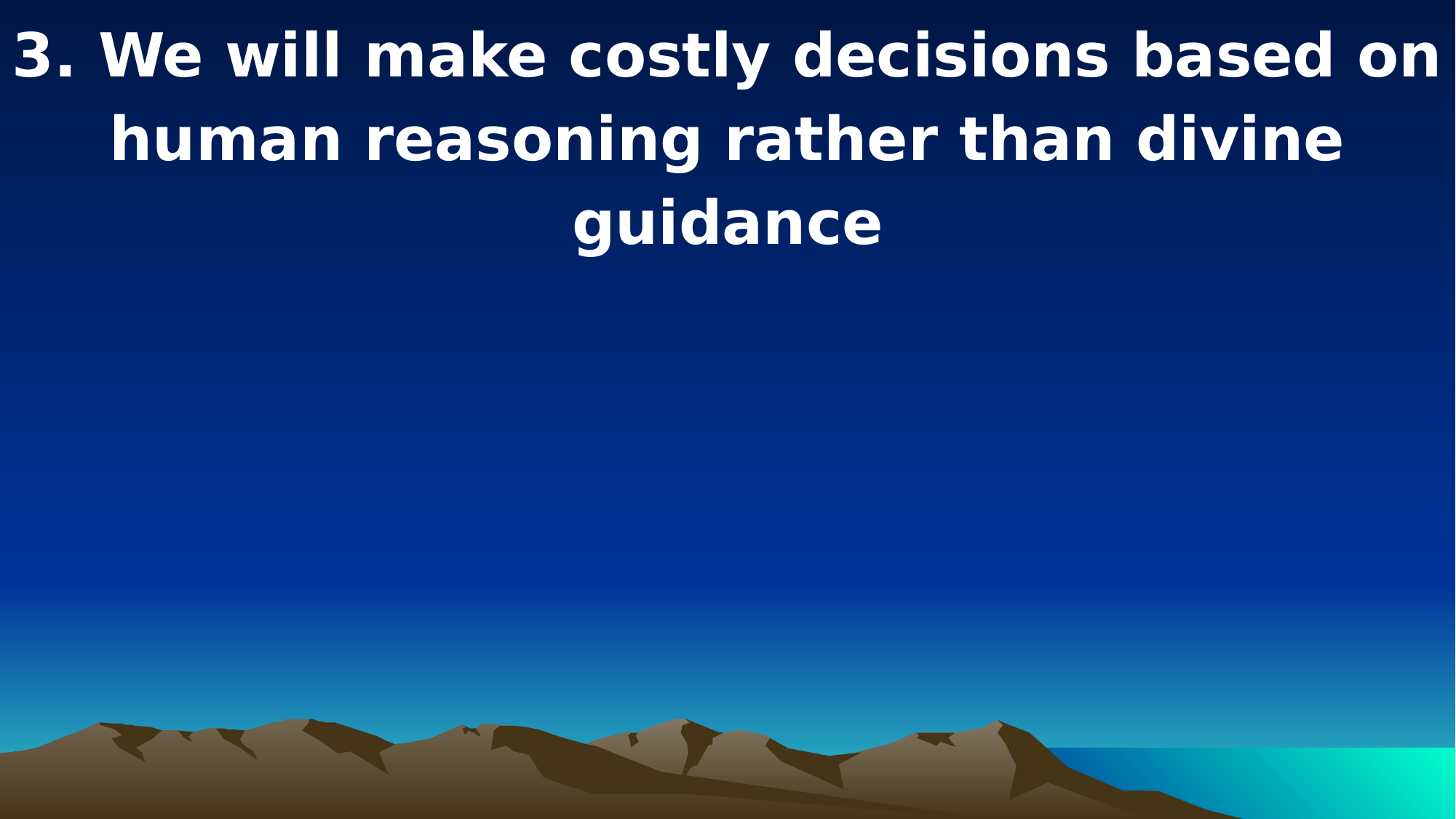

3. We will make costly decisions based on human reasoning rather than divine guidance